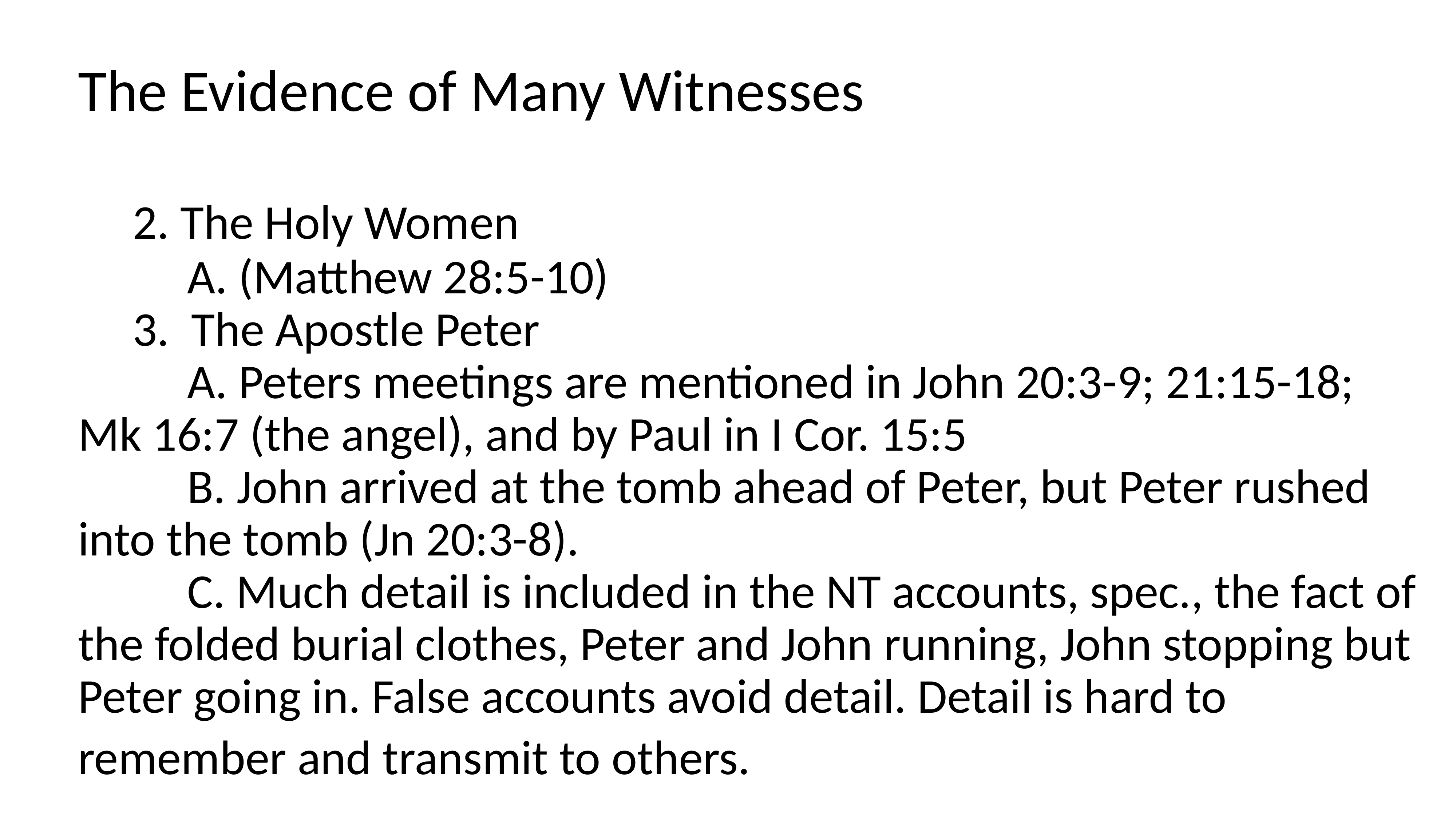

# The Evidence of Many Witnesses 2. The Holy Women A. (Matthew 28:5-10) 3.  The Apostle Peter A. Peters meetings are mentioned in John 20:3-9; 21:15-18; Mk 16:7 (the angel), and by Paul in I Cor. 15:5 B. John arrived at the tomb ahead of Peter, but Peter rushed into the tomb (Jn 20:3-8). C. Much detail is included in the NT accounts, spec., the fact of the folded burial clothes, Peter and John running, John stopping but Peter going in. False accounts avoid detail. Detail is hard to remember and transmit to others.